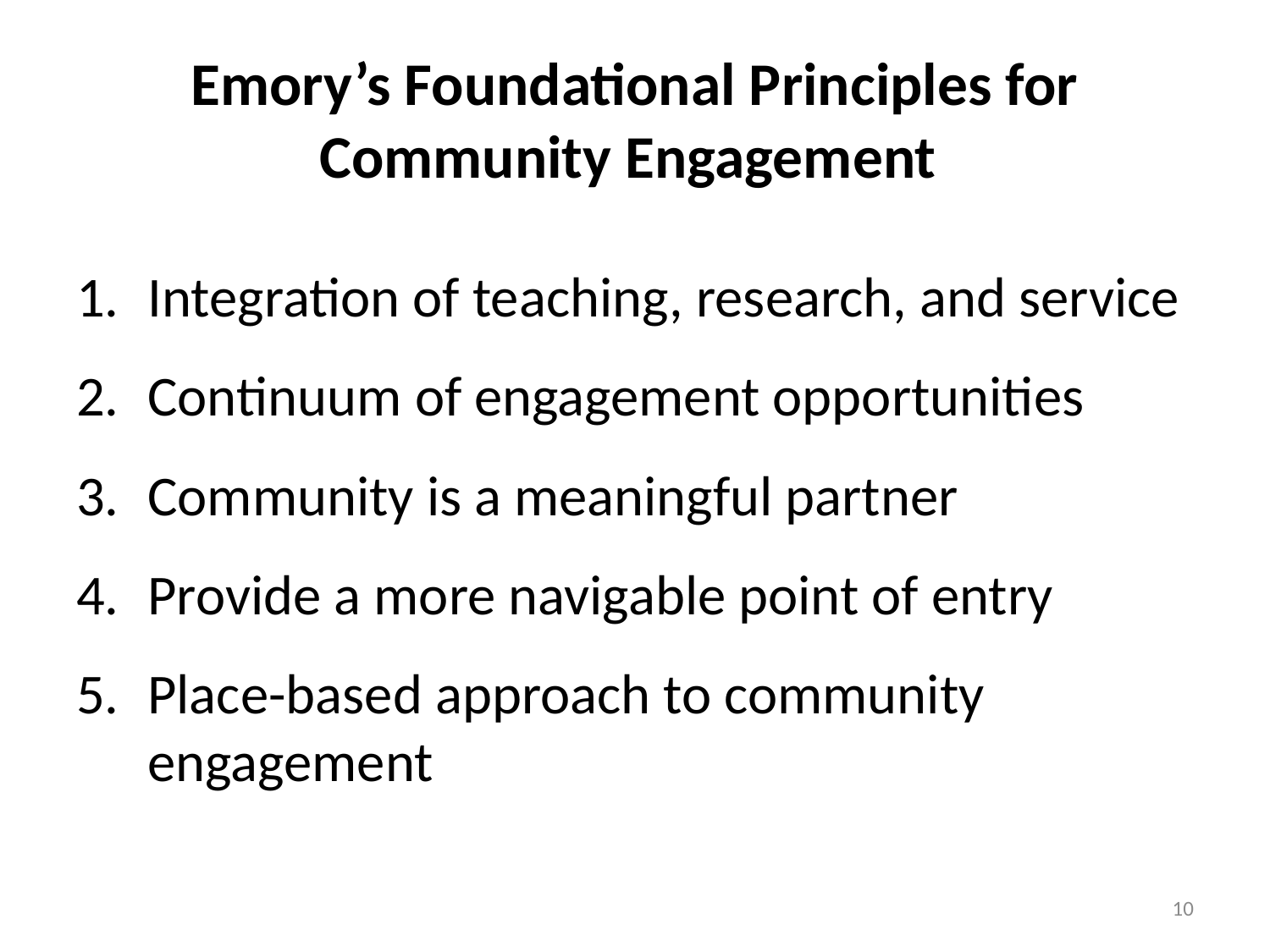

# Emory’s Foundational Principles for Community Engagement
Integration of teaching, research, and service
Continuum of engagement opportunities
Community is a meaningful partner
Provide a more navigable point of entry
Place-based approach to community engagement
10